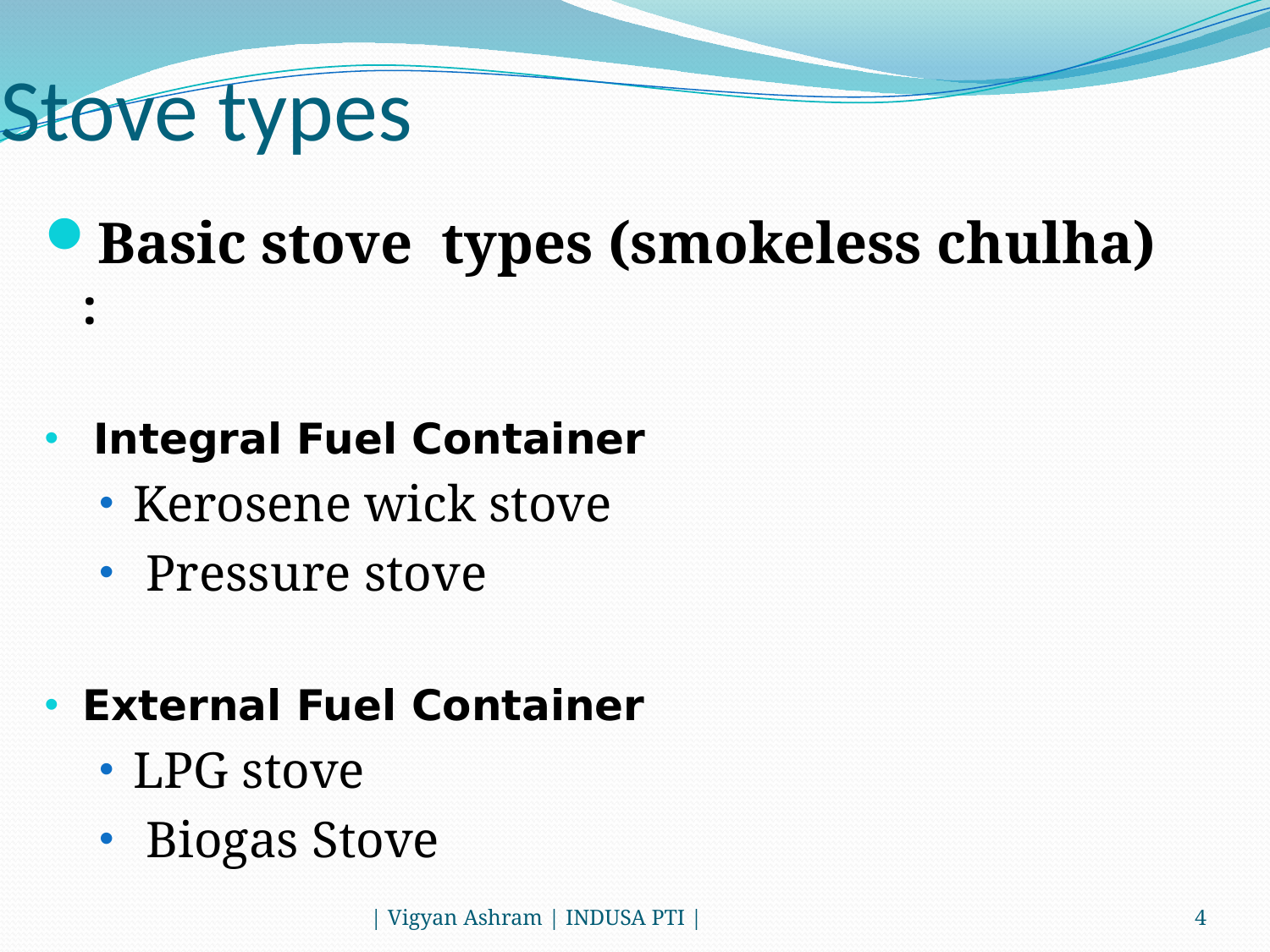

# Stove types
Basic stove  types (smokeless chulha) :

 Integral Fuel Container
Kerosene wick stove
 Pressure stove

External Fuel Container
LPG stove
 Biogas Stove

| Vigyan Ashram | INDUSA PTI |
4